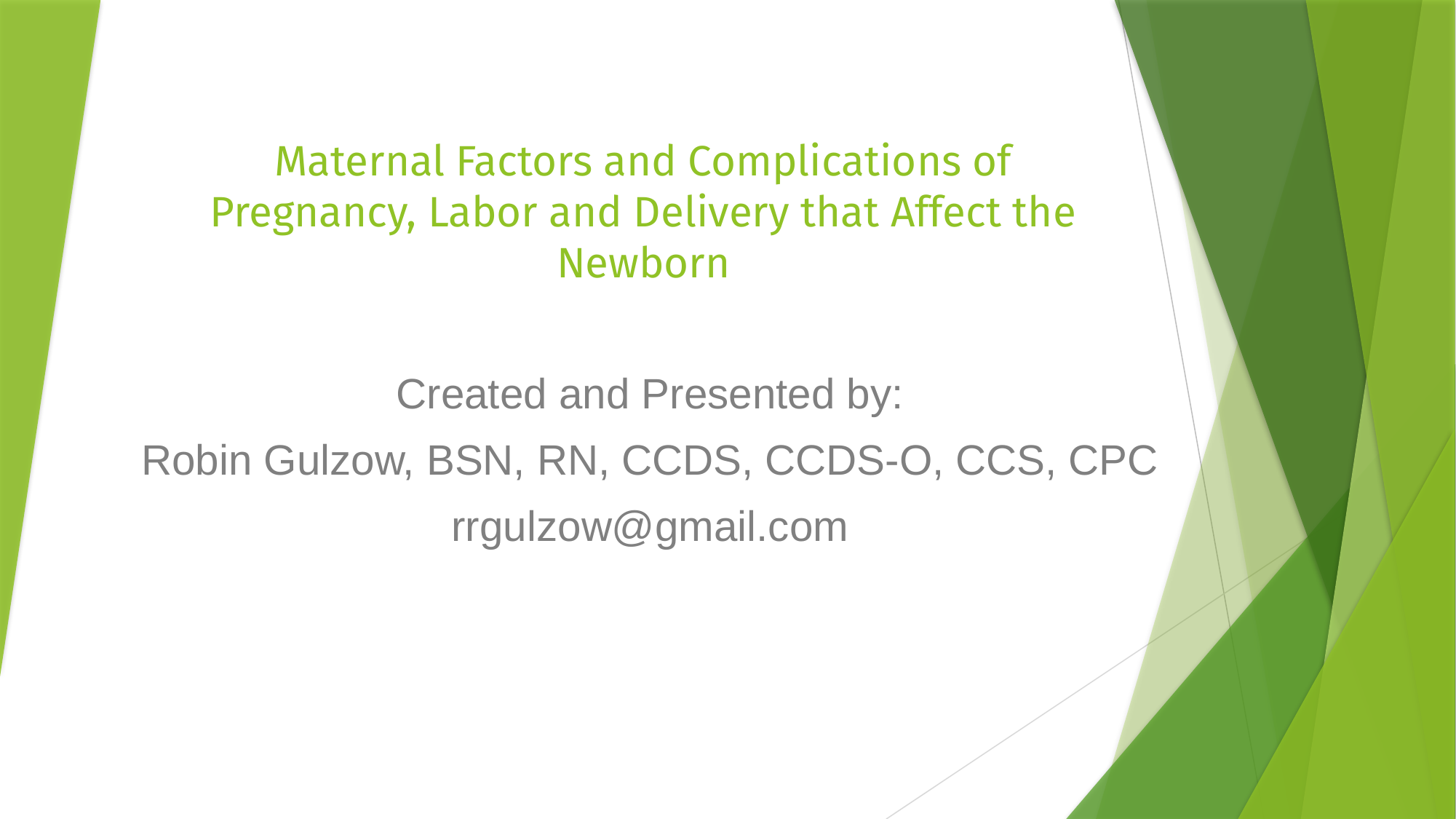

# Maternal Factors and Complications of Pregnancy, Labor and Delivery that Affect the Newborn
Created and Presented by:
Robin Gulzow, BSN, RN, CCDS, CCDS-O, CCS, CPC
rrgulzow@gmail.com